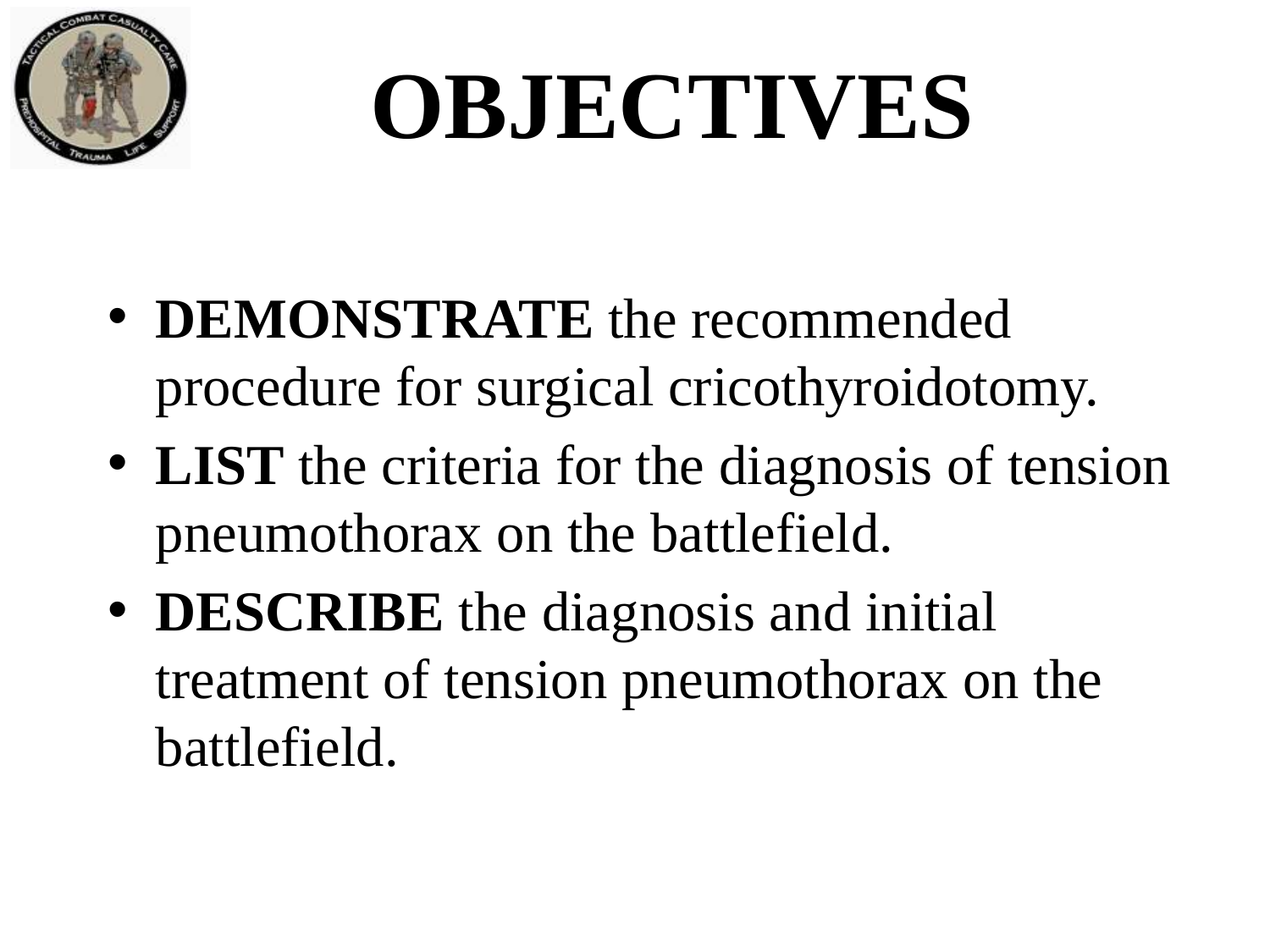

# Objectives
DEMONSTRATE the recommended procedure for surgical cricothyroidotomy.
LIST the criteria for the diagnosis of tension pneumothorax on the battlefield.
DESCRIBE the diagnosis and initial treatment of tension pneumothorax on the battlefield.